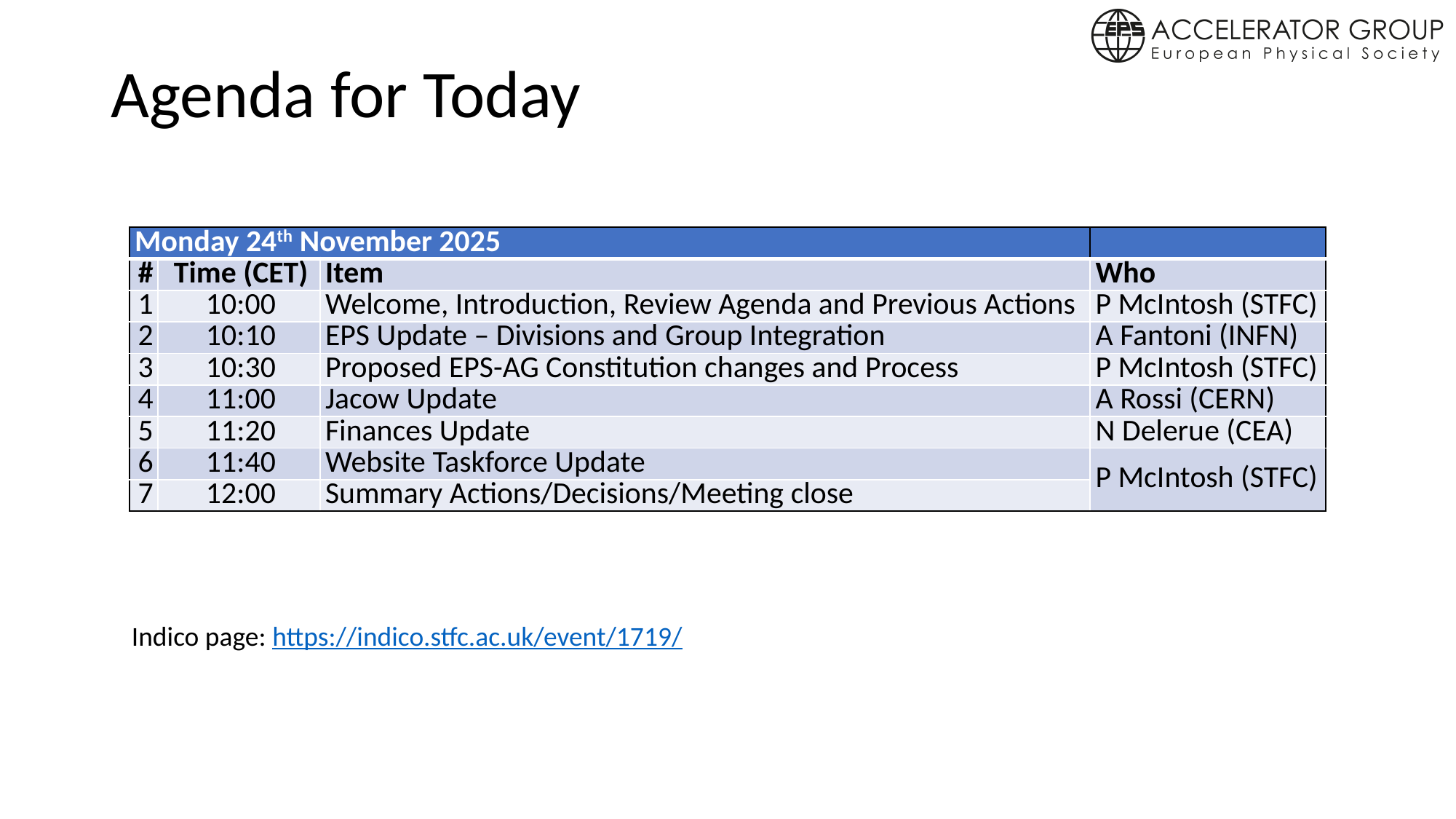

# Agenda for Today
| Monday 24th November 2025 |  |  |  |
| --- | --- | --- | --- |
| # | Time (CET) | Item | Who |
| 1 | 10:00 | Welcome, Introduction, Review Agenda and Previous Actions | P McIntosh (STFC) |
| 2 | 10:10 | EPS Update – Divisions and Group Integration | A Fantoni (INFN) |
| 3 | 10:30 | Proposed EPS-AG Constitution changes and Process | P McIntosh (STFC) |
| 4 | 11:00 | Jacow Update | A Rossi (CERN) |
| 5 | 11:20 | Finances Update | N Delerue (CEA) |
| 6 | 11:40 | Website Taskforce Update | P McIntosh (STFC) |
| 7 | 12:00 | Summary Actions/Decisions/Meeting close |  |
Indico page: https://indico.stfc.ac.uk/event/1719/